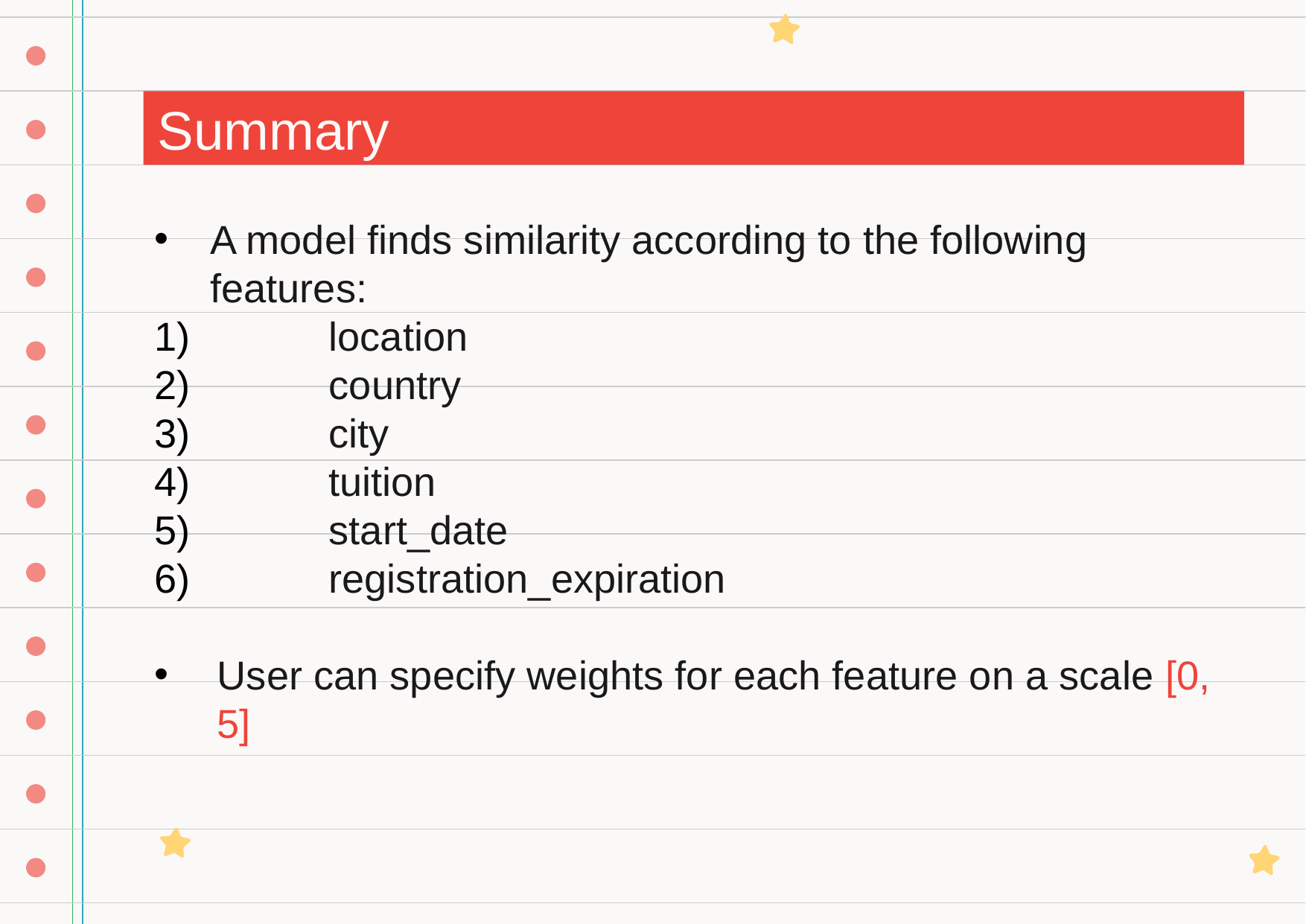

Summary
A model finds similarity according to the following features:
	location
	country
	city
	tuition
	start_date
	registration_expiration

User can specify weights for each feature on a scale [0, 5]